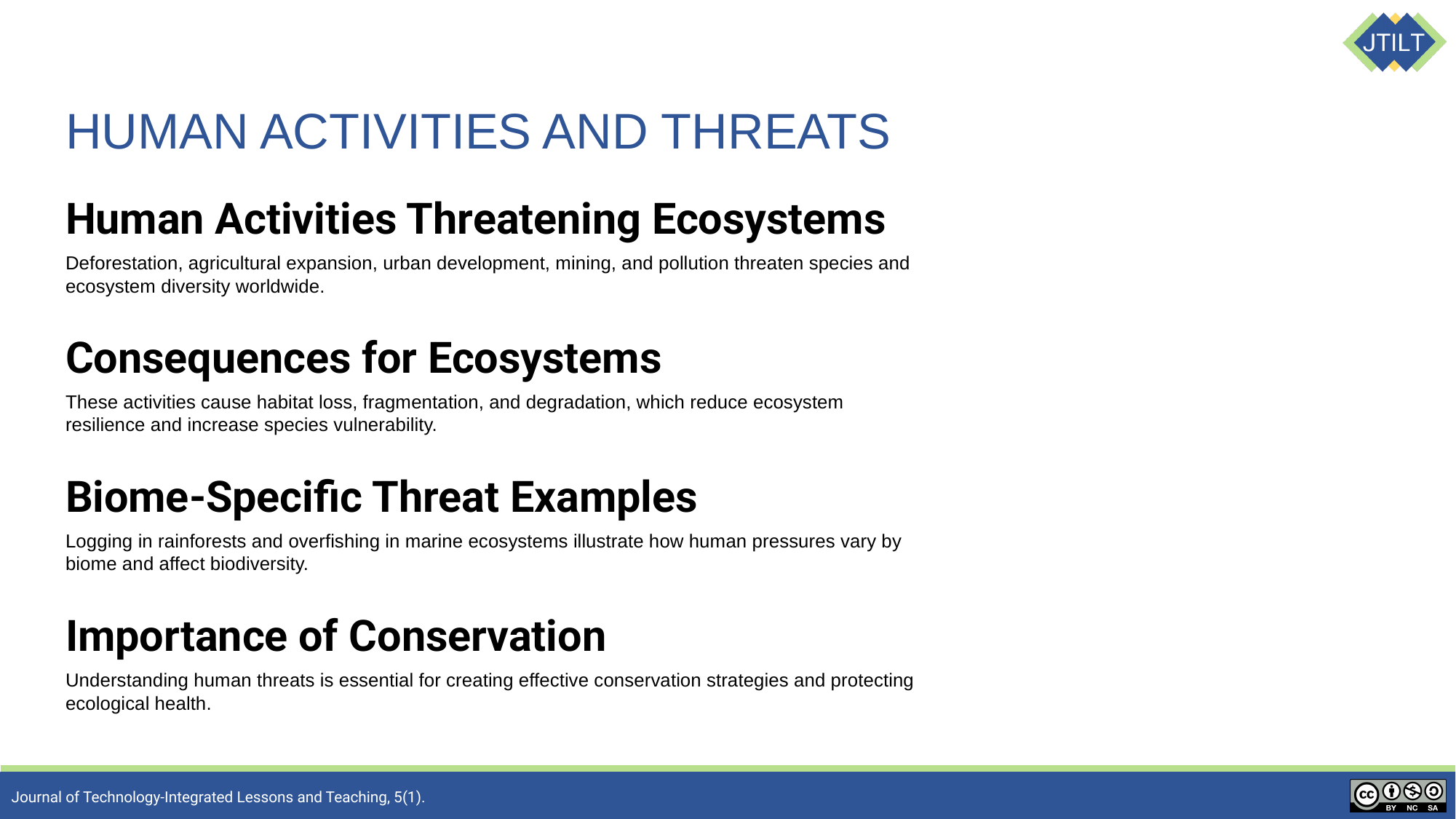

# HUMAN ACTIVITIES AND THREATS
Human Activities Threatening Ecosystems
Deforestation, agricultural expansion, urban development, mining, and pollution threaten species and ecosystem diversity worldwide.
Consequences for Ecosystems
These activities cause habitat loss, fragmentation, and degradation, which reduce ecosystem resilience and increase species vulnerability.
Biome-Specific Threat Examples
Logging in rainforests and overfishing in marine ecosystems illustrate how human pressures vary by biome and affect biodiversity.
Importance of Conservation
Understanding human threats is essential for creating effective conservation strategies and protecting ecological health.